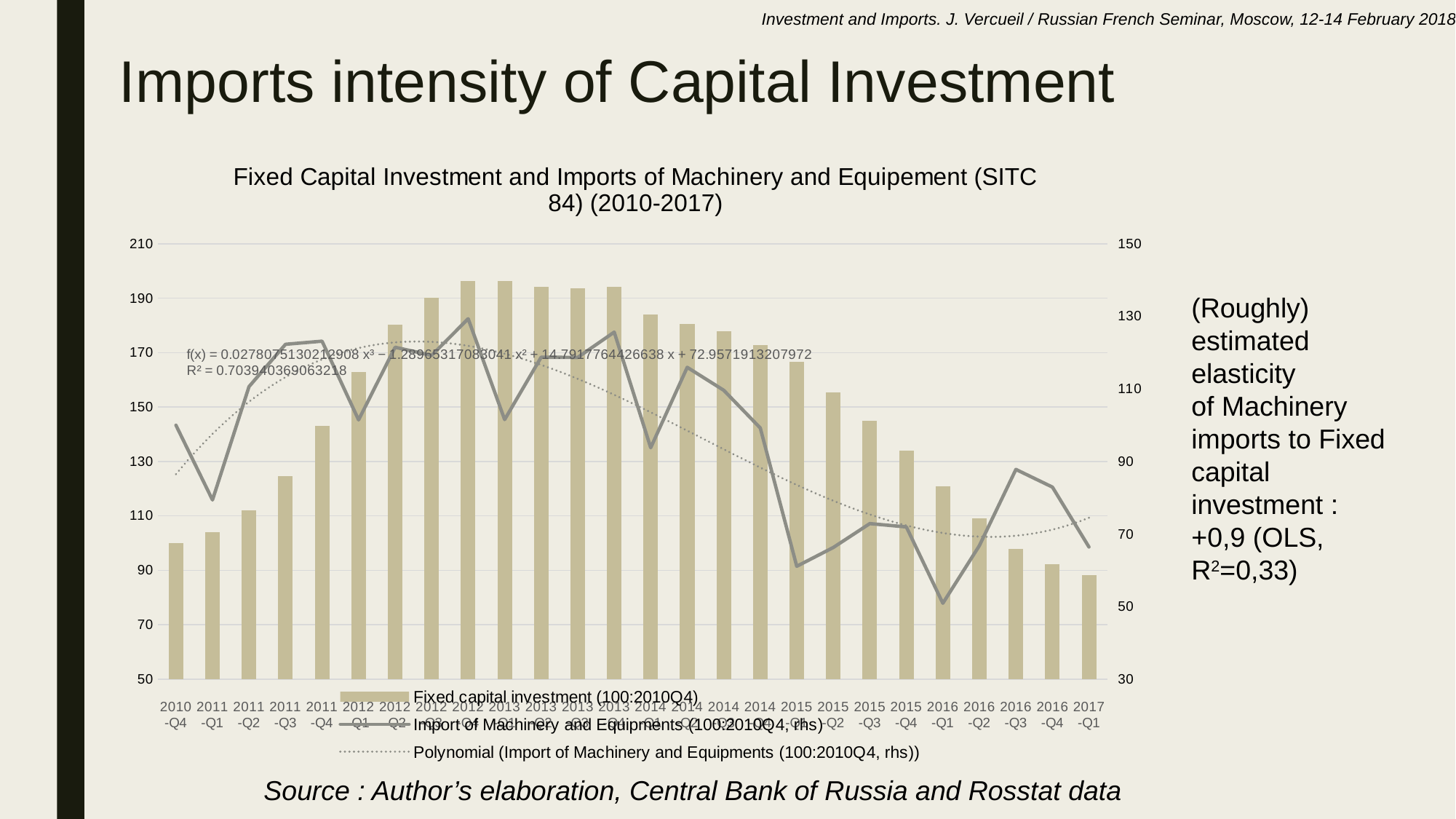

Investment and Imports. J. Vercueil / Russian French Seminar, Moscow, 12-14 February 2018
# Imports intensity of Capital Investment

### Chart: Fixed Capital Investment and Imports of Machinery and Equipement (SITC 84) (2010-2017)

| Category | Fixed capital investment (100:2010Q4) | Import of Machinery and Equipments (100:2010Q4, rhs) |
|---|---|---|
|  2010-Q4 | 100.0 | 100.0 |
|  2011-Q1 | 103.89999999999998 | 79.39340247696708 |
|  2011-Q2 | 112.00420588926809 | 110.64029647902605 |
|  2011-Q3 | 124.66069187385845 | 122.31453337836315 |
|  2011-Q4 | 143.11049083842948 | 123.17884511532365 |
|  2012-Q1 | 163.00284906497137 | 101.46768701656148 |
|  2012-Q2 | 180.28116682620117 | 121.50684339244312 |
|  2012-Q3 | 190.19664039849252 | 119.25622464012841 |
|  2012-Q4 | 196.28293551517035 | 129.35634259871074 |
|  2013-Q1 | 196.47922062093025 | 101.55973713019655 |
|  2013-Q2 | 194.12147520226185 | 118.7683525117999 |
|  2013-Q3 | 193.53911077665524 | 118.69496693733508 |
|  2013-Q4 | 194.3132672197622 | 125.67212734958645 |
|  2014-Q1 | 184.01466072867038 | 93.80847963950026 |
|  2014-Q2 | 180.5183821748256 | 115.9689326787692 |
|  2014-Q3 | 177.8106064422032 | 109.63552755874676 |
|  2014-Q4 | 172.83190946182134 | 99.24452667283376 |
|  2015-Q1 | 166.60996072119576 | 61.10069388361091 |
|  2015-Q2 | 155.44709335287564 | 66.28420676524281 |
|  2015-Q3 | 144.8766910048801 | 72.87205491029107 |
|  2015-Q4 | 133.94781924482638 | 71.96732237281108 |
|  2016-Q1 | 120.75911466058938 | 50.91502740130551 |
|  2016-Q2 | 109.14862778161336 | 66.80175616345825 |
|  2016-Q3 | 97.91318686091583 | 87.80868684198929 |
|  2016-Q4 | 92.29701155646123 | 82.93411776606344 |
|  2017-Q1 | 88.30299325497836 | 66.42391345135714 |
(Roughly) estimated elasticity
of Machinery imports to Fixed capital investment :
+0,9 (OLS, R2=0,33)
Source : Author’s elaboration, Central Bank of Russia and Rosstat data